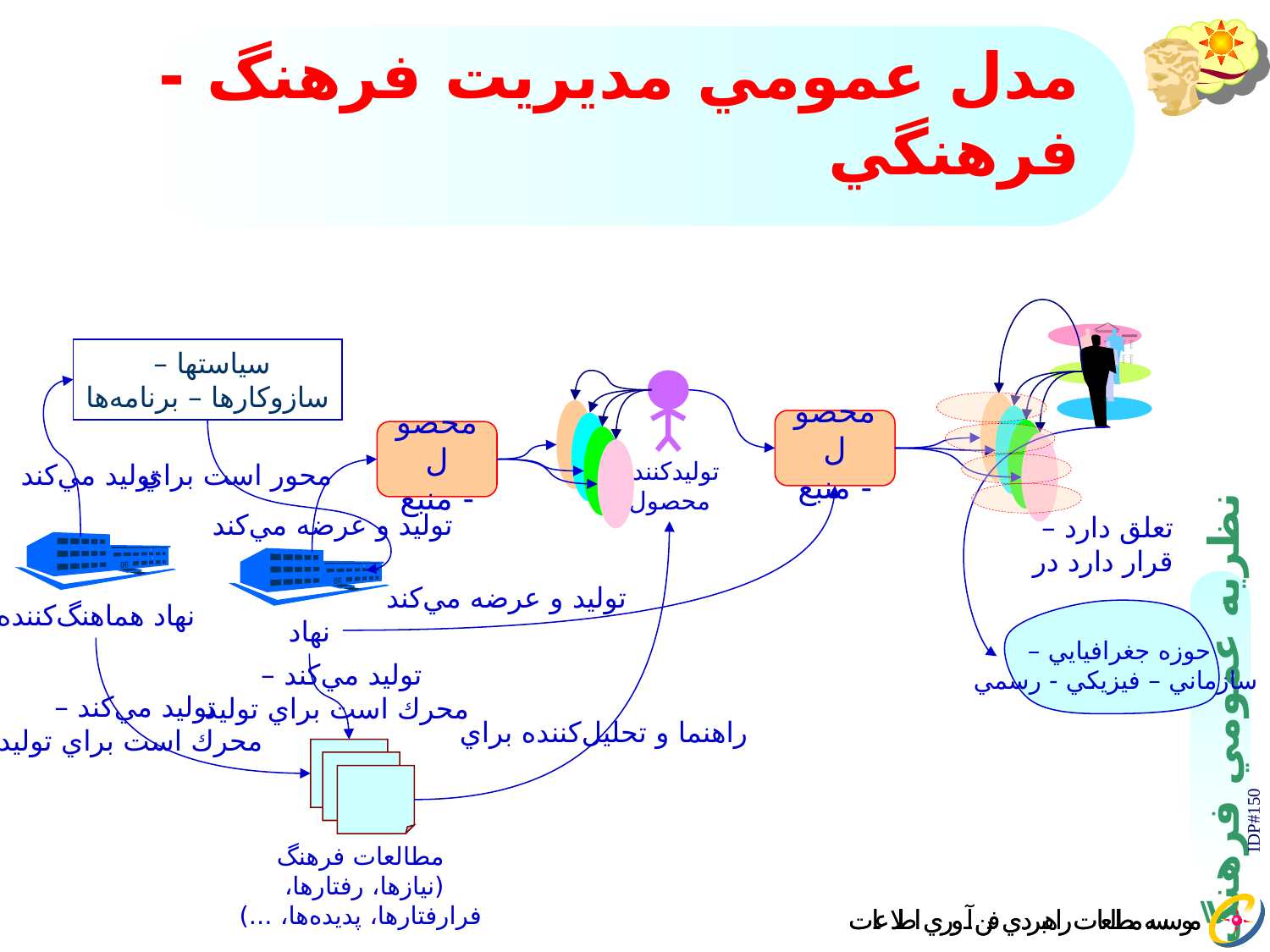

# مدل عمومي مديريت فرهنگ - فرهنگي

سياستها –
سازوكارها – برنامه‌ها

توليدكننده
محصول

محصول
- منبع
محصول
- منبع

محور است براي
توليد مي‌كند

توليد و عرضه مي‌كند
تعلق دارد –
 قرار دارد در

نهاد هماهنگ‌كننده

نهاد
توليد و عرضه مي‌كند

حوزه جغرافيايي –
سازماني – فيزيكي - رسمي
توليد مي‌كند –
محرك است براي توليد
توليد مي‌كند –
محرك است براي توليد
راهنما و تحليل‌كننده براي

مطالعات فرهنگ
(نيازها، رفتارها،
فرارفتارها، پديده‌ها، ...)
IDP#150